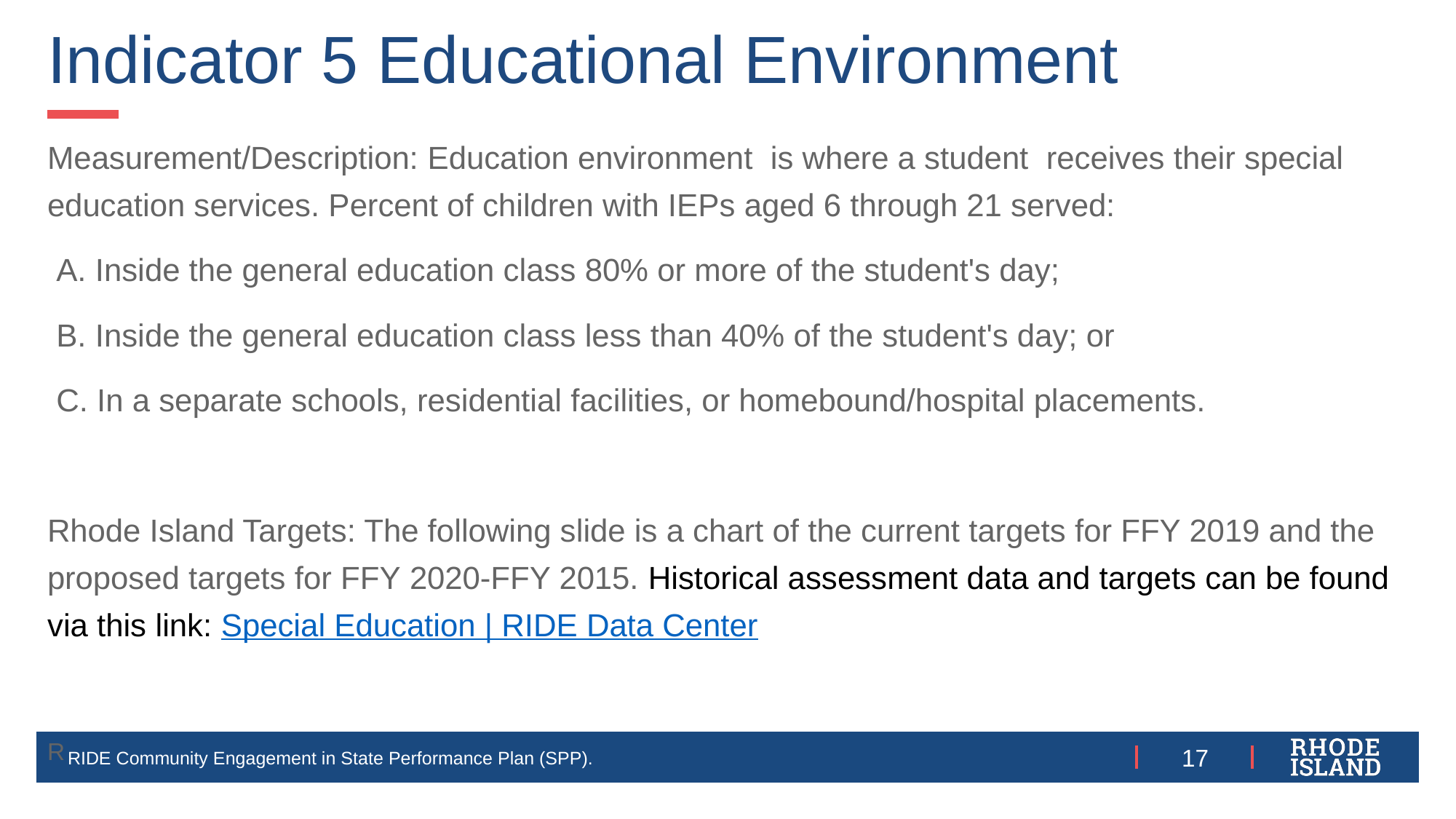

# Indicator 5 Educational Environment
Measurement/Description: Education environment  is where a student  receives their special education services. Percent of children with IEPs aged 6 through 21 served:
 A. Inside the general education class 80% or more of the student's day;
 B. Inside the general education class less than 40% of the student's day; or
 C. In a separate schools, residential facilities, or homebound/hospital placements.

Rhode Island Targets: The following slide is a chart of the current targets for FFY 2019 and the proposed targets for FFY 2020-FFY 2015. Historical assessment data and targets can be found via this link: Special Education | RIDE Data Center

R
RIDE Community Engagement in State Performance Plan (SPP).
17